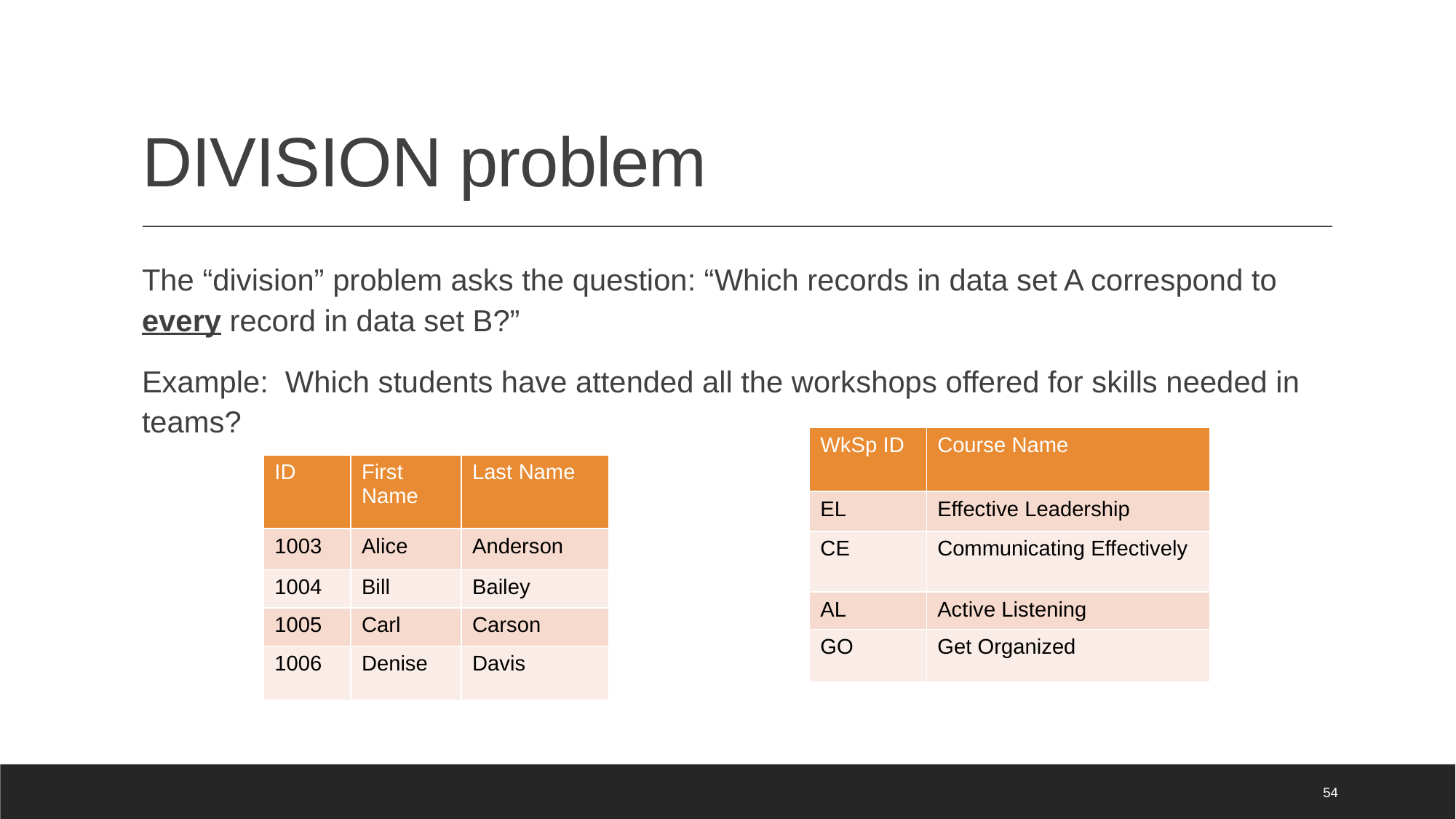

# DIVISION problem
The “division” problem asks the question: “Which records in data set A correspond to every record in data set B?”
Example:  Which students have attended all the workshops offered for skills needed in teams?
| WkSp ID | Course Name |
| --- | --- |
| EL | Effective Leadership |
| CE | Communicating Effectively |
| AL | Active Listening |
| GO | Get Organized |
| ID | First Name | Last Name |
| --- | --- | --- |
| 1003 | Alice | Anderson |
| 1004 | Bill | Bailey |
| 1005 | Carl | Carson |
| 1006 | Denise | Davis |
54